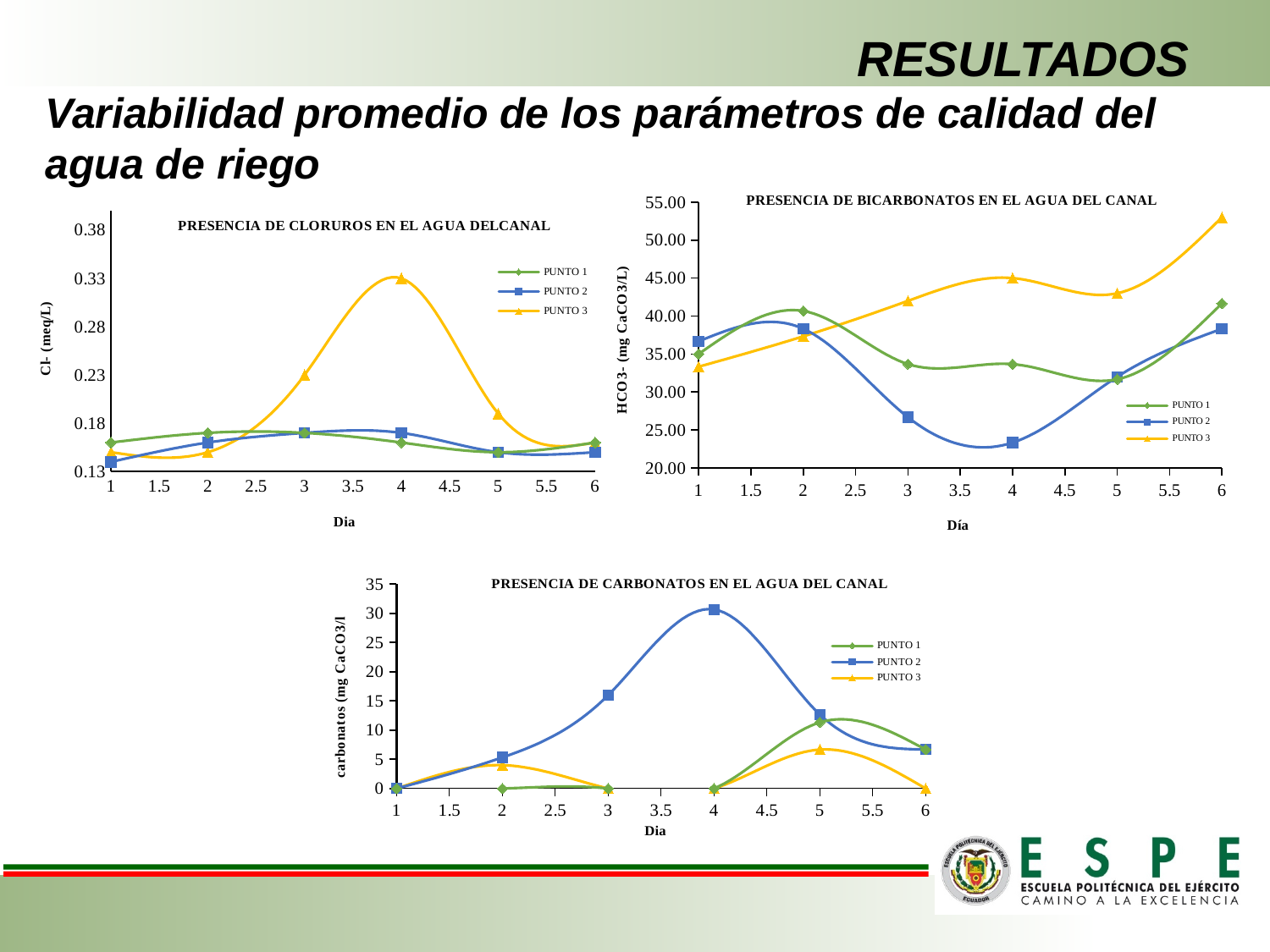

# RESULTADOS Variabilidad promedio de los parámetros de calidad del agua de riego

### Chart: PRESENCIA DE BICARBONATOS EN EL AGUA DEL CANAL

| Category |  |  |  |
|---|---|---|---|

### Chart: PRESENCIA DE CLORUROS EN EL AGUA DELCANAL

| Category |  |  |  |
|---|---|---|---|

### Chart: PRESENCIA DE CARBONATOS EN EL AGUA DEL CANAL

| Category |  |  |  |
|---|---|---|---|